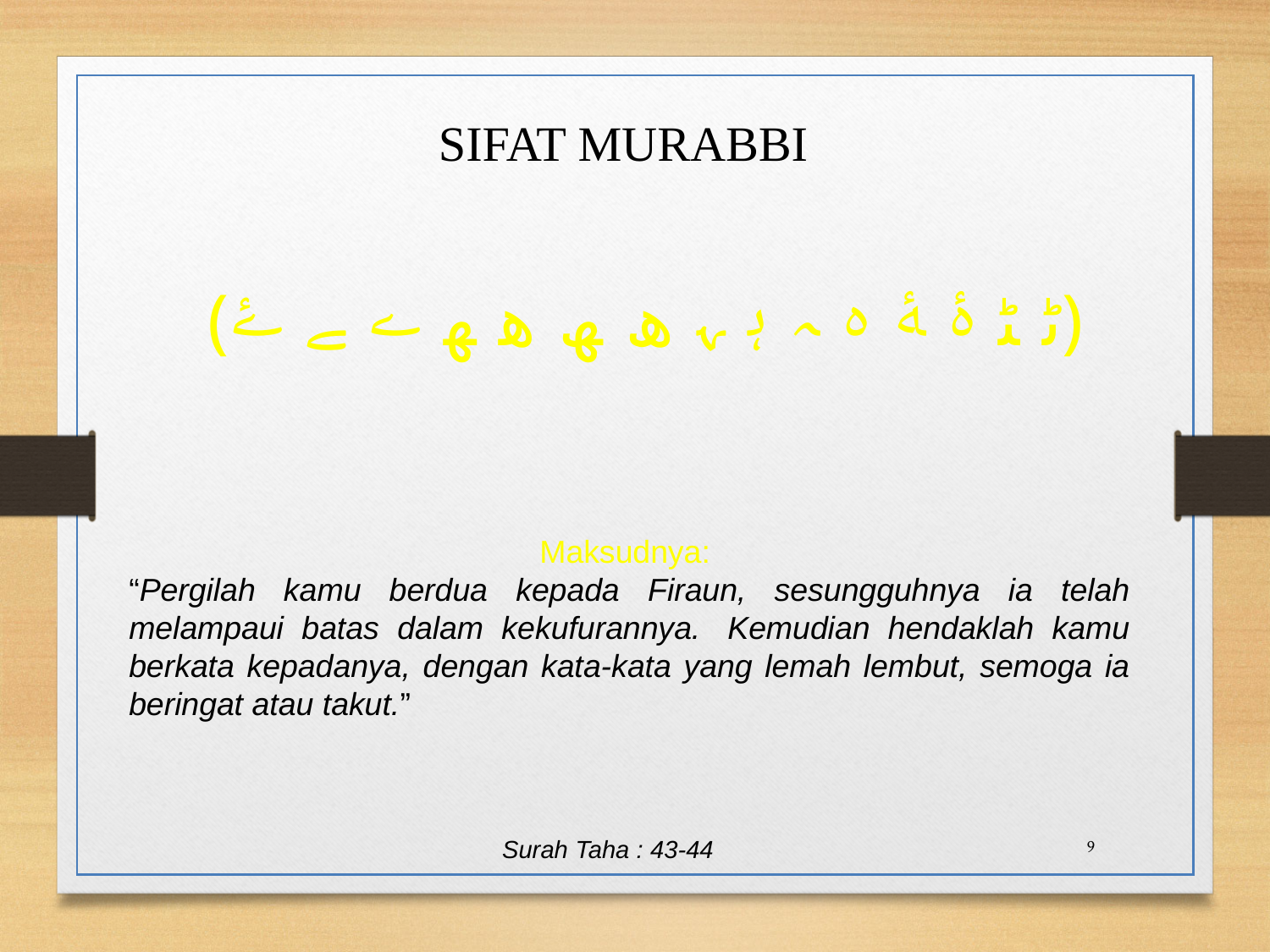

SIFAT MURABBI
﴿ﮢ ﮣ ﮤ ﮥ ﮦ ﮧ ﮨ ﮩ ﮪ ﮫ ﮬ ﮭ ﮮ ﮯ ﮰ﴾
Maksudnya:
“Pergilah kamu berdua kepada Firaun, sesungguhnya ia telah melampaui batas dalam kekufurannya.  Kemudian hendaklah kamu berkata kepadanya, dengan kata-kata yang lemah lembut, semoga ia beringat atau takut.”
Surah Taha : 43-44
9